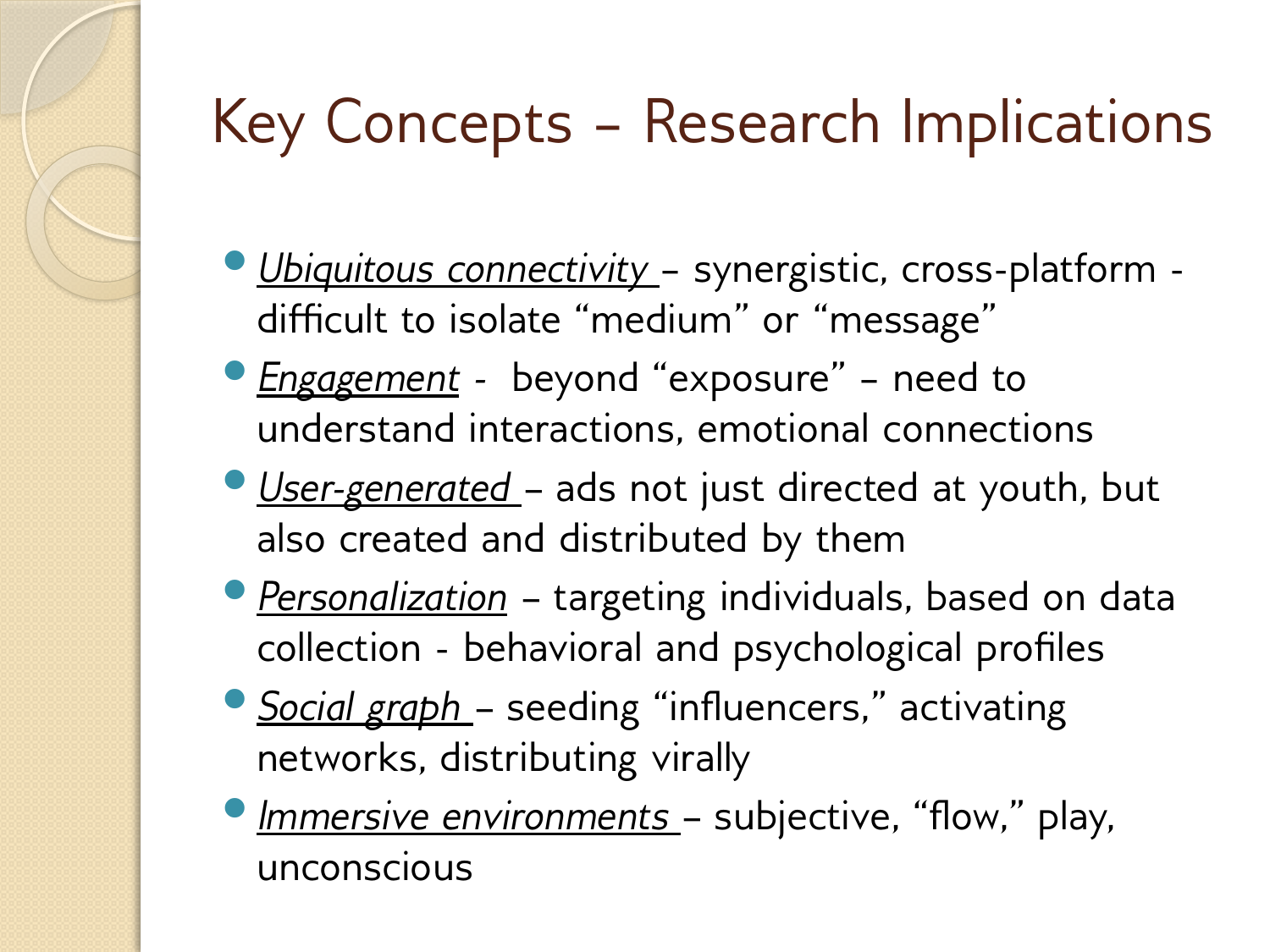

# Key Concepts – Research Implications
Ubiquitous connectivity – synergistic, cross-platform - difficult to isolate “medium” or “message”
Engagement -  beyond “exposure” – need to understand interactions, emotional connections
User-generated – ads not just directed at youth, but also created and distributed by them
Personalization – targeting individuals, based on data collection - behavioral and psychological profiles
Social graph – seeding “influencers,” activating networks, distributing virally
Immersive environments – subjective, “flow,” play,  unconscious